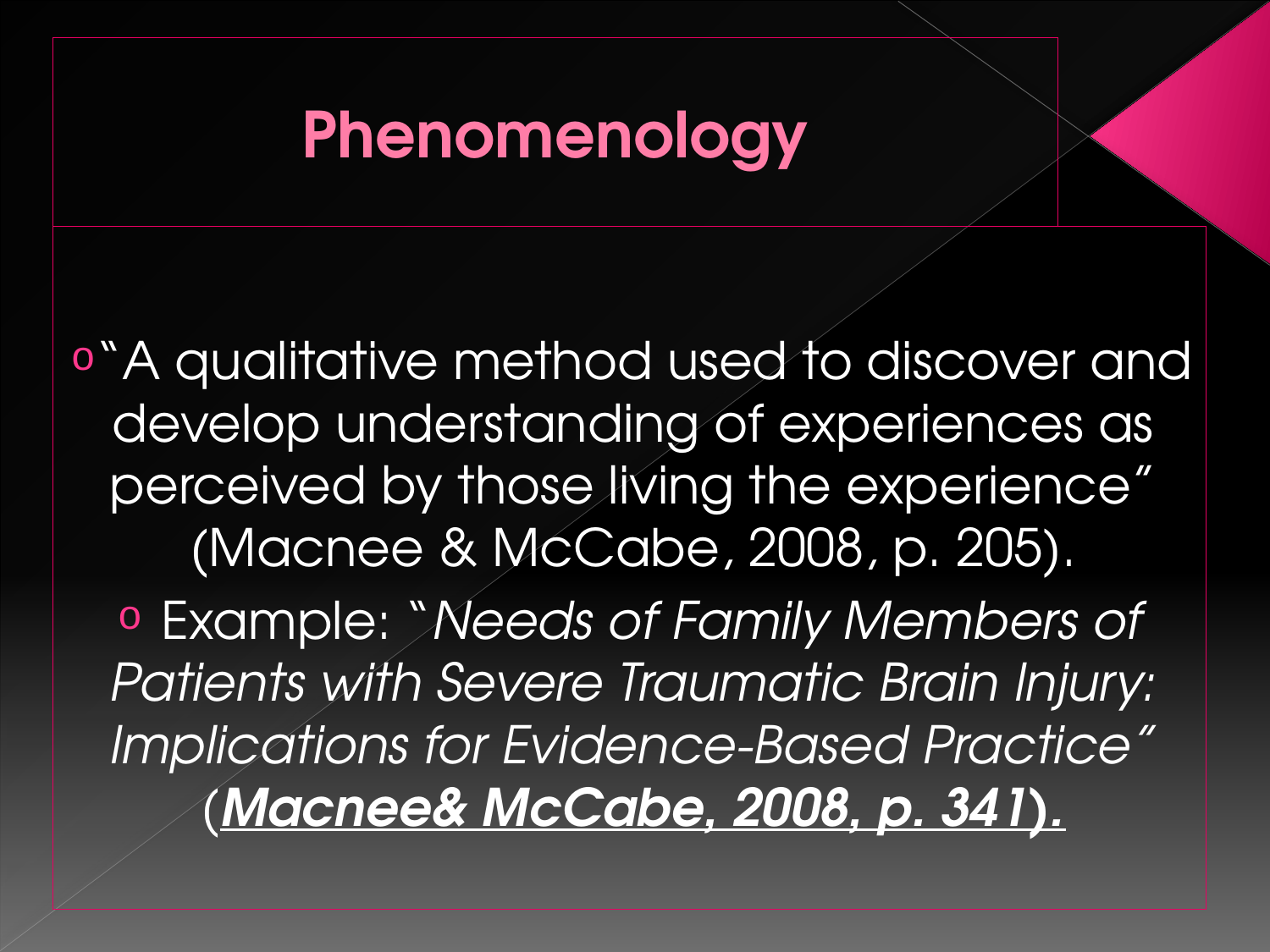

# Phenomenology

“A qualitative method used to discover and develop understanding of experiences as perceived by those living the experience” (Macnee & McCabe, 2008, p. 205).
 Example: “Needs of Family Members of Patients with Severe Traumatic Brain Injury: Implications for Evidence-Based Practice” (Macnee& McCabe, 2008, p. 341).